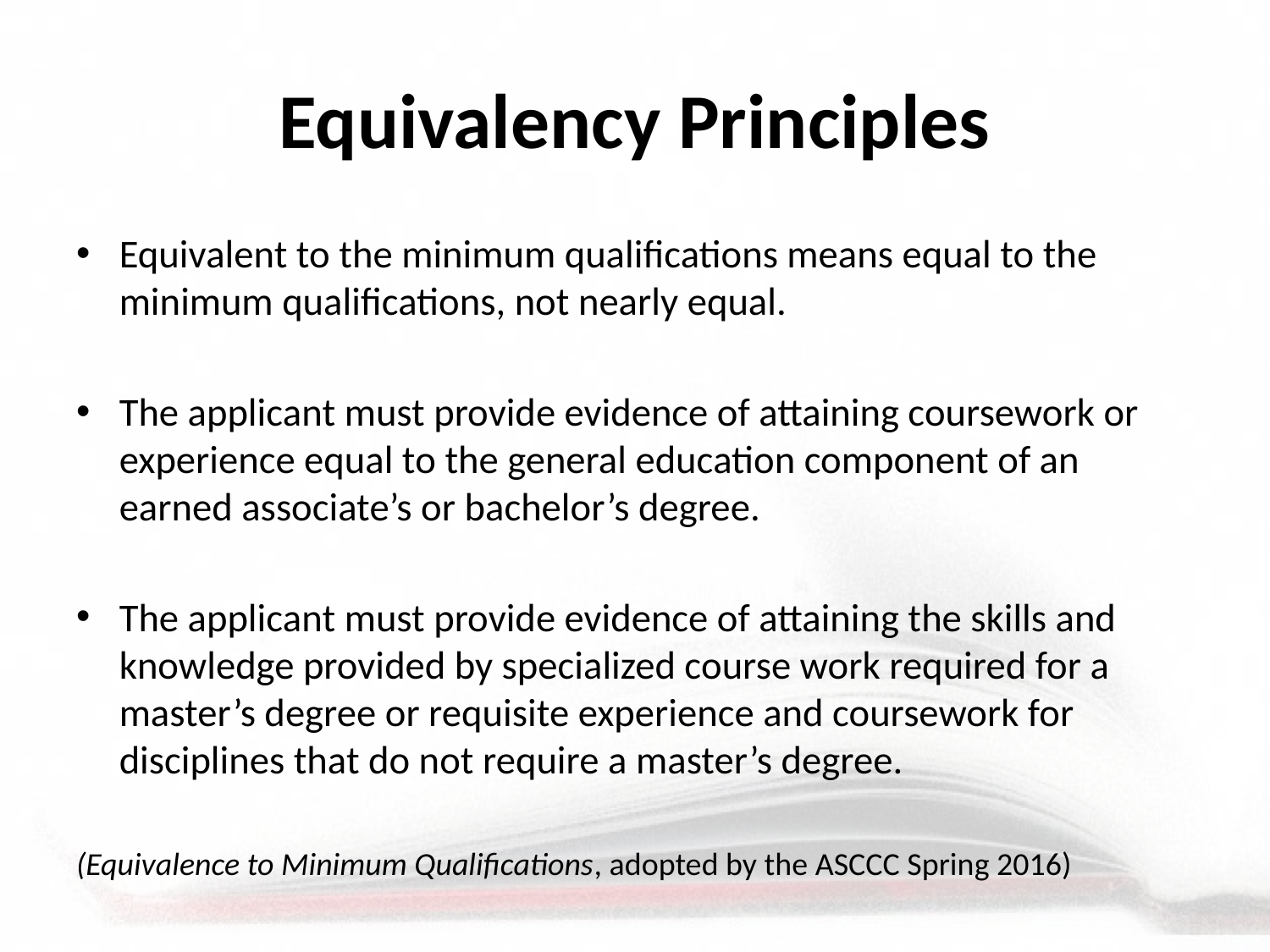

# Equivalency Principles
Equivalent to the minimum qualifications means equal to the minimum qualifications, not nearly equal.

The applicant must provide evidence of attaining coursework or experience equal to the general education component of an earned associate’s or bachelor’s degree.

The applicant must provide evidence of attaining the skills and knowledge provided by specialized course work required for a master’s degree or requisite experience and coursework for disciplines that do not require a master’s degree.

(Equivalence to Minimum Qualifications, adopted by the ASCCC Spring 2016)